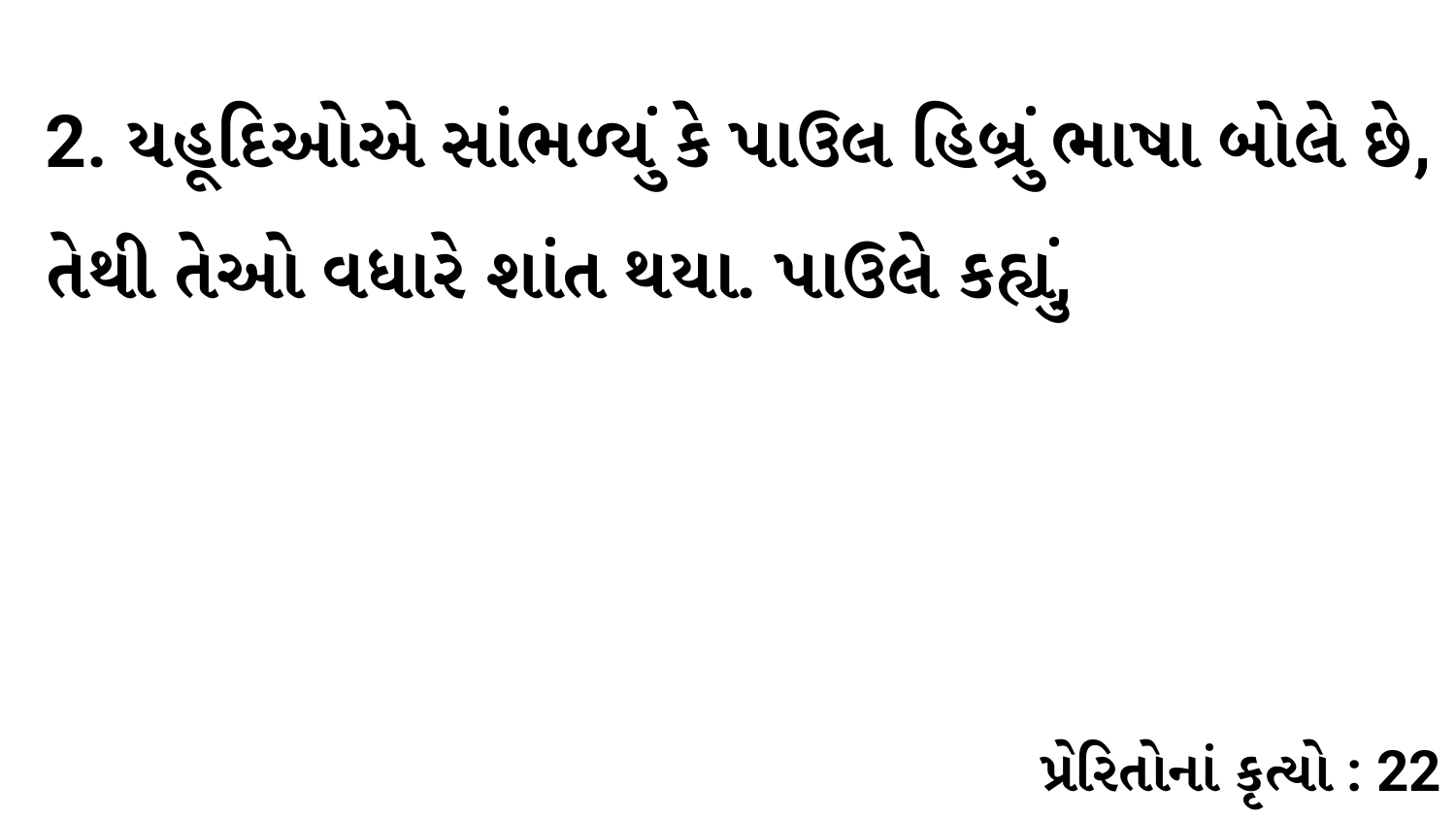

2. યહૂદિઓએ સાંભળ્યું કે પાઉલ હિબ્રું ભાષા બોલે છે, તેથી તેઓ વધારે શાંત થયા. પાઉલે કહ્યું,
પ્રેરિતોનાં કૃત્યો : 22